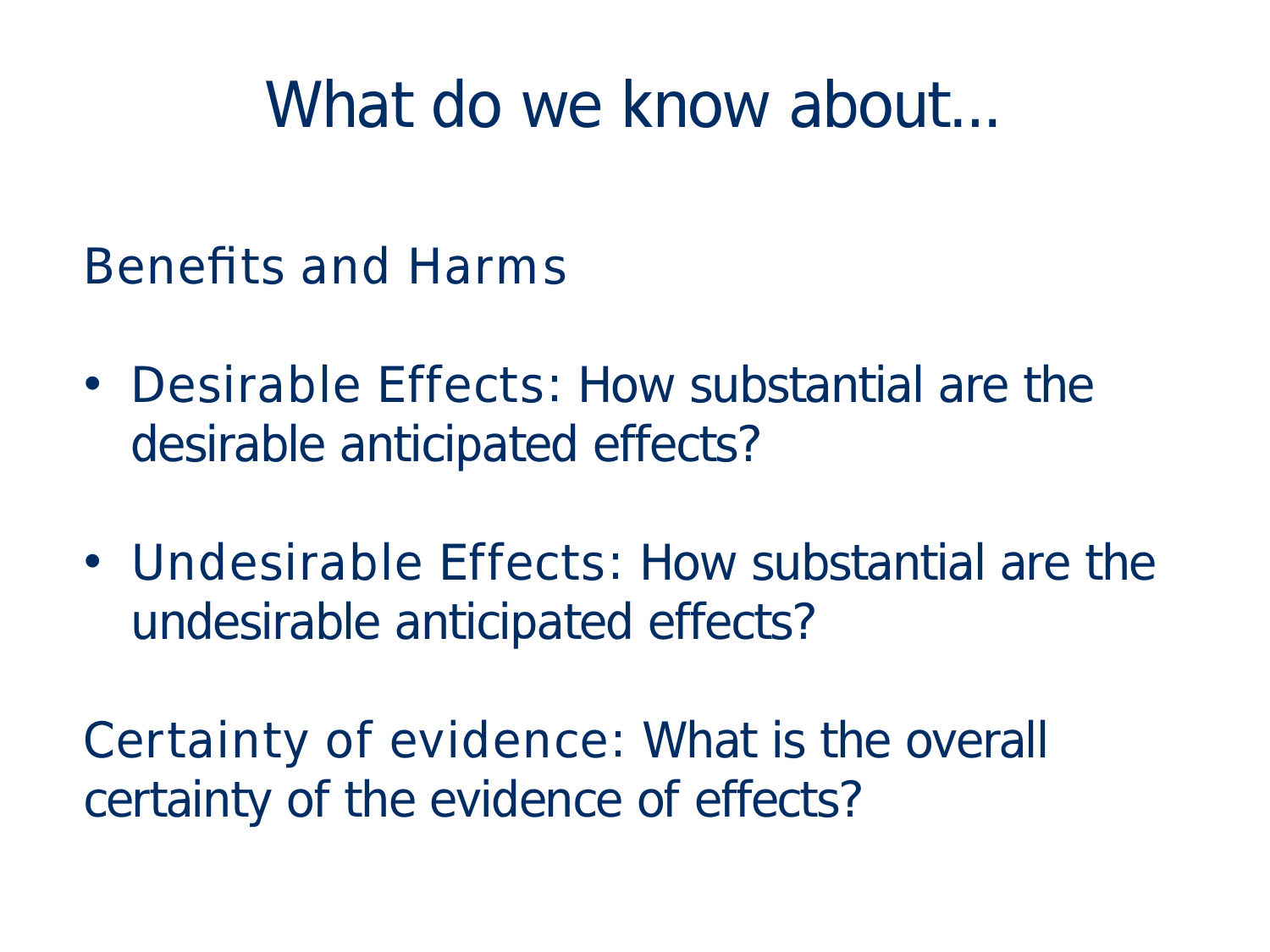

What do we know about…

Benefits and Harms

Desirable Effects: How substantial are the desirable anticipated effects?

Undesirable Effects: How substantial are the undesirable anticipated effects?

Certainty of evidence: What is the overall certainty of the evidence of effects?